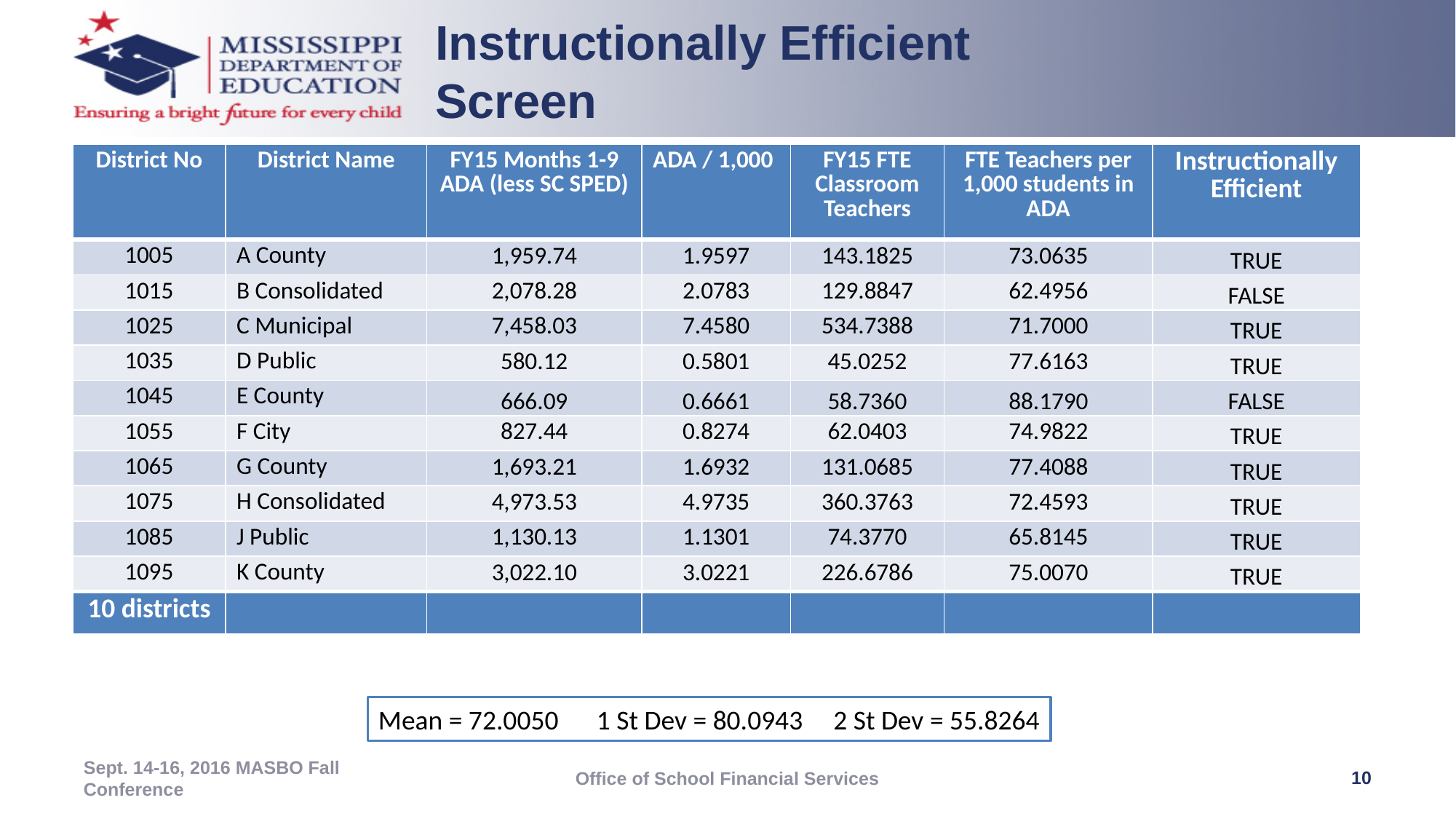

Instructionally Efficient Screen
| District No | District Name | FY15 Months 1-9 ADA (less SC SPED) | ADA / 1,000 | FY15 FTE Classroom Teachers | FTE Teachers per 1,000 students in ADA | Instructionally Efficient |
| --- | --- | --- | --- | --- | --- | --- |
| 1005 | A County | 1,959.74 | 1.9597 | 143.1825 | 73.0635 | TRUE |
| 1015 | B Consolidated | 2,078.28 | 2.0783 | 129.8847 | 62.4956 | FALSE |
| 1025 | C Municipal | 7,458.03 | 7.4580 | 534.7388 | 71.7000 | TRUE |
| 1035 | D Public | 580.12 | 0.5801 | 45.0252 | 77.6163 | TRUE |
| 1045 | E County | 666.09 | 0.6661 | 58.7360 | 88.1790 | FALSE |
| 1055 | F City | 827.44 | 0.8274 | 62.0403 | 74.9822 | TRUE |
| 1065 | G County | 1,693.21 | 1.6932 | 131.0685 | 77.4088 | TRUE |
| 1075 | H Consolidated | 4,973.53 | 4.9735 | 360.3763 | 72.4593 | TRUE |
| 1085 | J Public | 1,130.13 | 1.1301 | 74.3770 | 65.8145 | TRUE |
| 1095 | K County | 3,022.10 | 3.0221 | 226.6786 | 75.0070 | TRUE |
| 10 districts |  |  |  |  |  |  |
Mean = 72.0050	1 St Dev = 80.0943	   2 St Dev = 55.8264
10
Sept. 14-16, 2016 MASBO Fall Conference
Office of School Financial Services